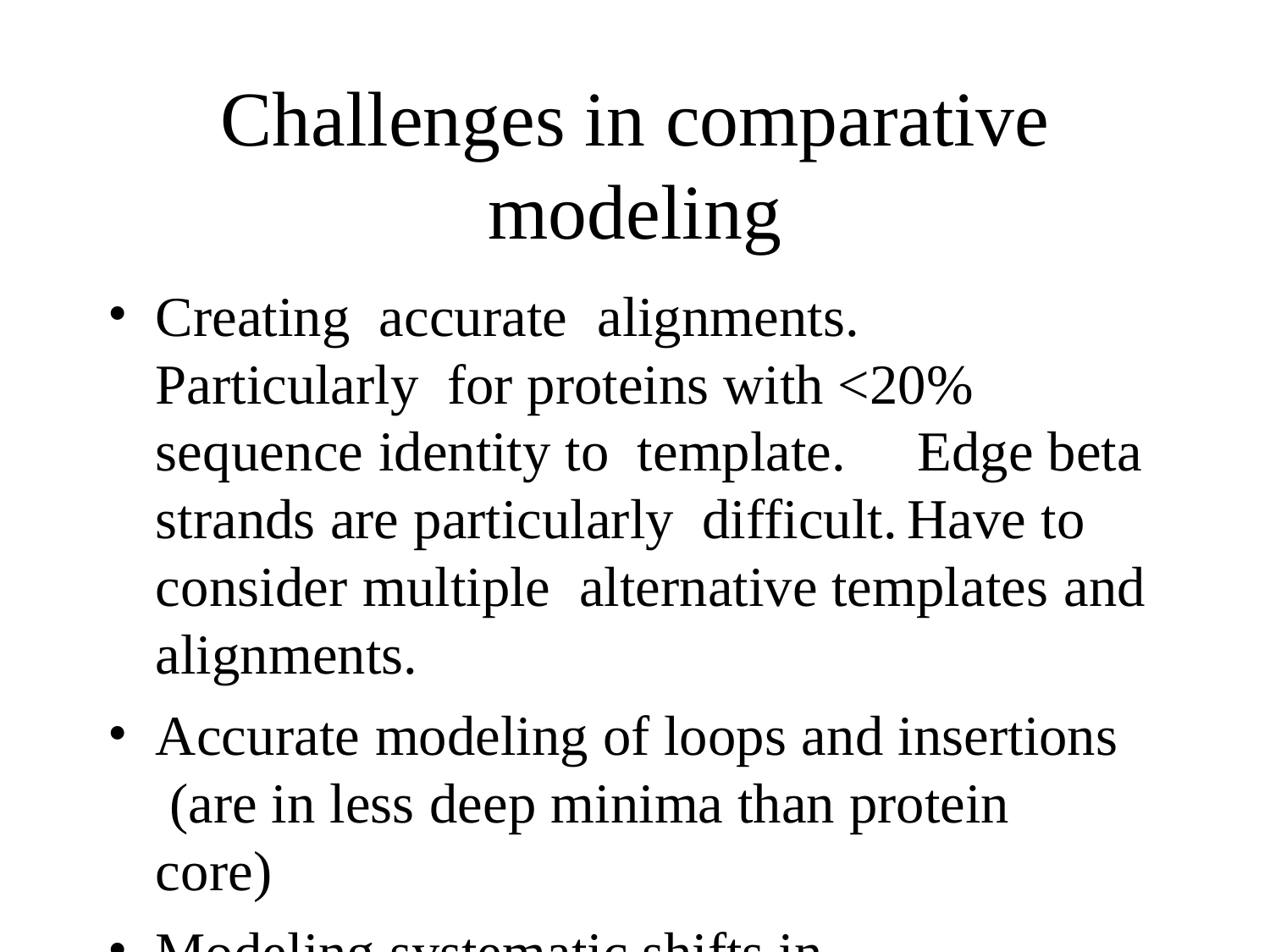

# Challenges in comparative
modeling
Creating  accurate  alignments.	Particularly  for proteins with <20% sequence identity to  template.		Edge beta strands are particularly  difficult.	Have to consider multiple  alternative templates and alignments.
Accurate modeling of loops and insertions  (are in less deep minima than protein core)
Modeling systematic shifts in backbone  coordinates